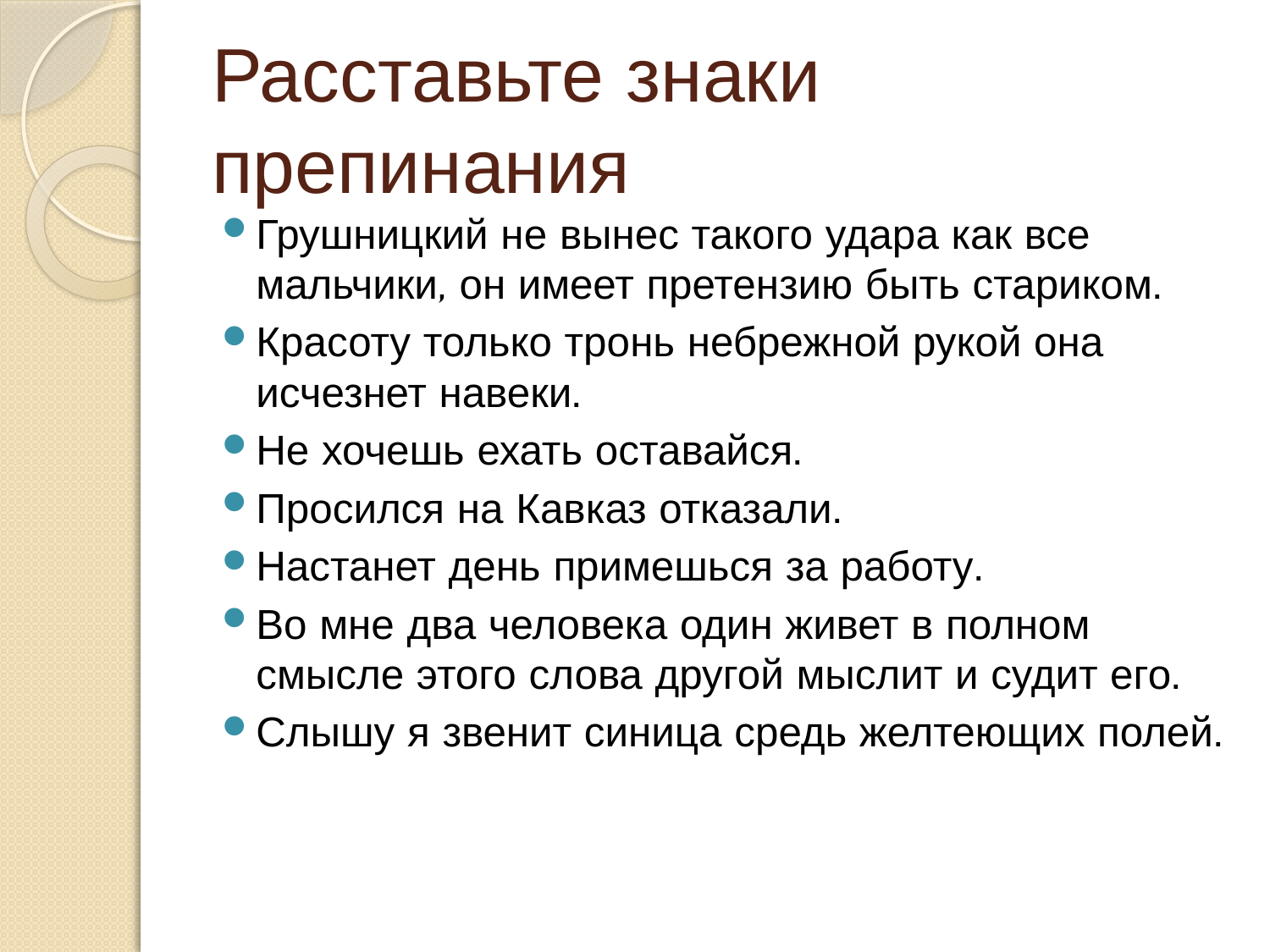

# Расставьте знаки препинания
Грушницкий не вынес такого удара как все мальчики, он имеет претензию быть стариком.
Красоту только тронь небрежной рукой она исчезнет навеки.
Не хочешь ехать оставайся.
Просился на Кавказ отказали.
Настанет день примешься за работу.
Во мне два человека один живет в полном смысле этого слова другой мыслит и судит его.
Слышу я звенит синица средь желтеющих полей.